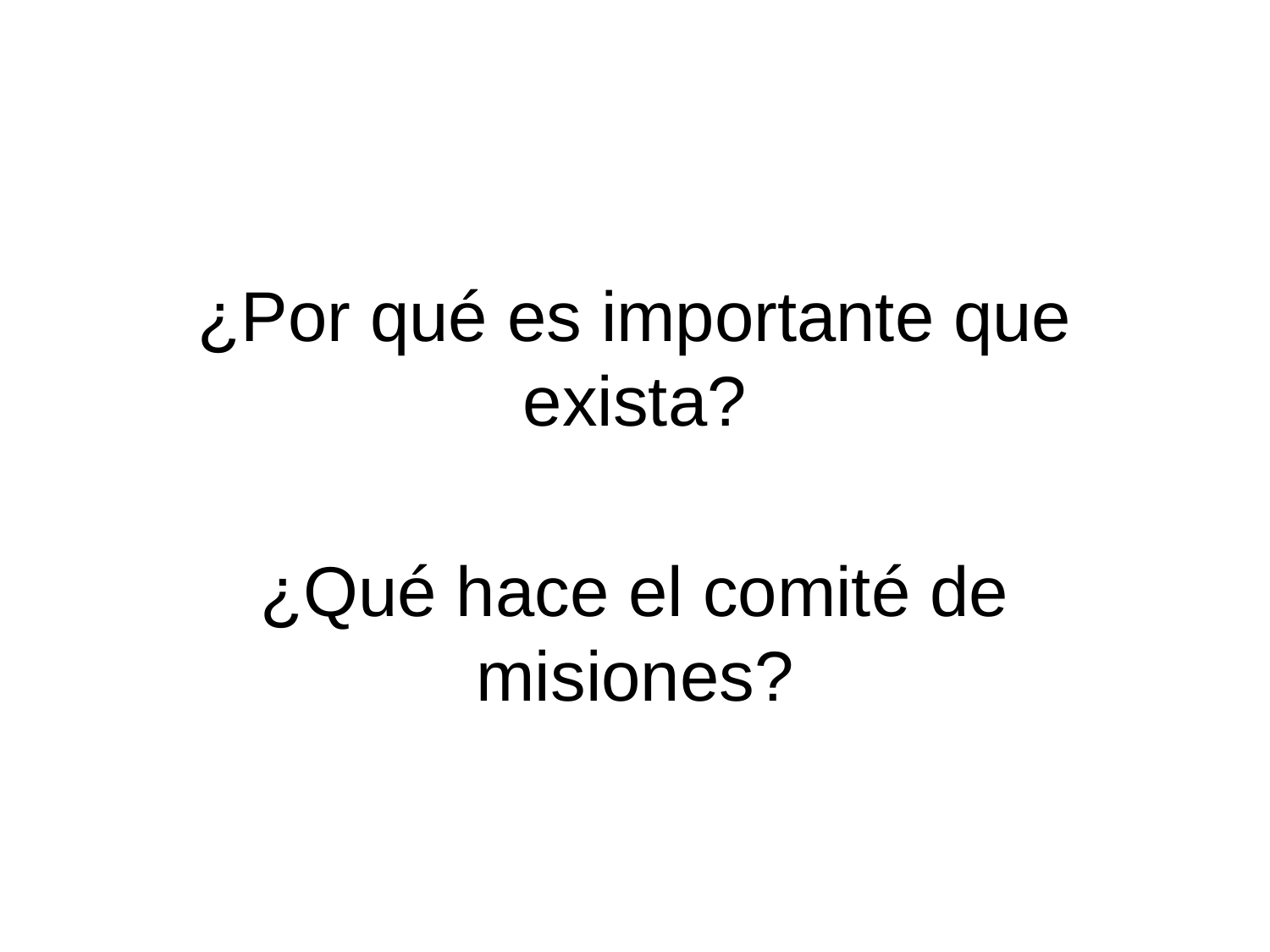

# ¿Por qué es importante que exista?
¿Qué hace el comité de misiones?